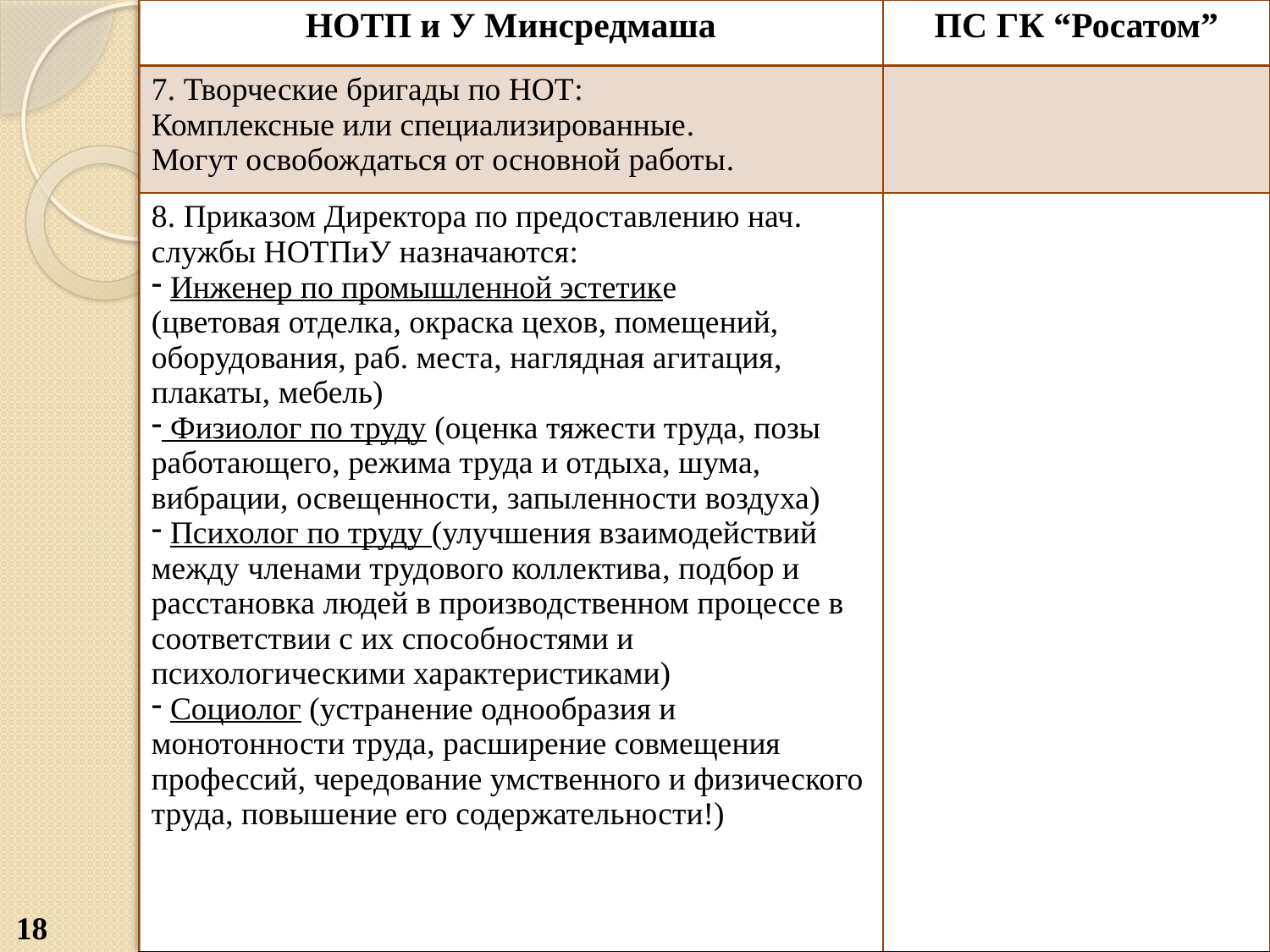

| НОТП и У Минсредмаша | ПС ГК “Росатом” |
| --- | --- |
| 7. Творческие бригады по НОТ: Комплексные или специализированные. Могут освобождаться от основной работы. |  |
| 8. Приказом Директора по предоставлению нач. службы НОТПиУ назначаются: Инженер по промышленной эстетике (цветовая отделка, окраска цехов, помещений, оборудования, раб. места, наглядная агитация, плакаты, мебель) Физиолог по труду (оценка тяжести труда, позы работающего, режима труда и отдыха, шума, вибрации, освещенности, запыленности воздуха) Психолог по труду (улучшения взаимодействий между членами трудового коллектива, подбор и расстановка людей в производственном процессе в соответствии с их способностями и психологическими характеристиками) Социолог (устранение однообразия и монотонности труда, расширение совмещения профессий, чередование умственного и физического труда, повышение его содержательности!) |  |
18